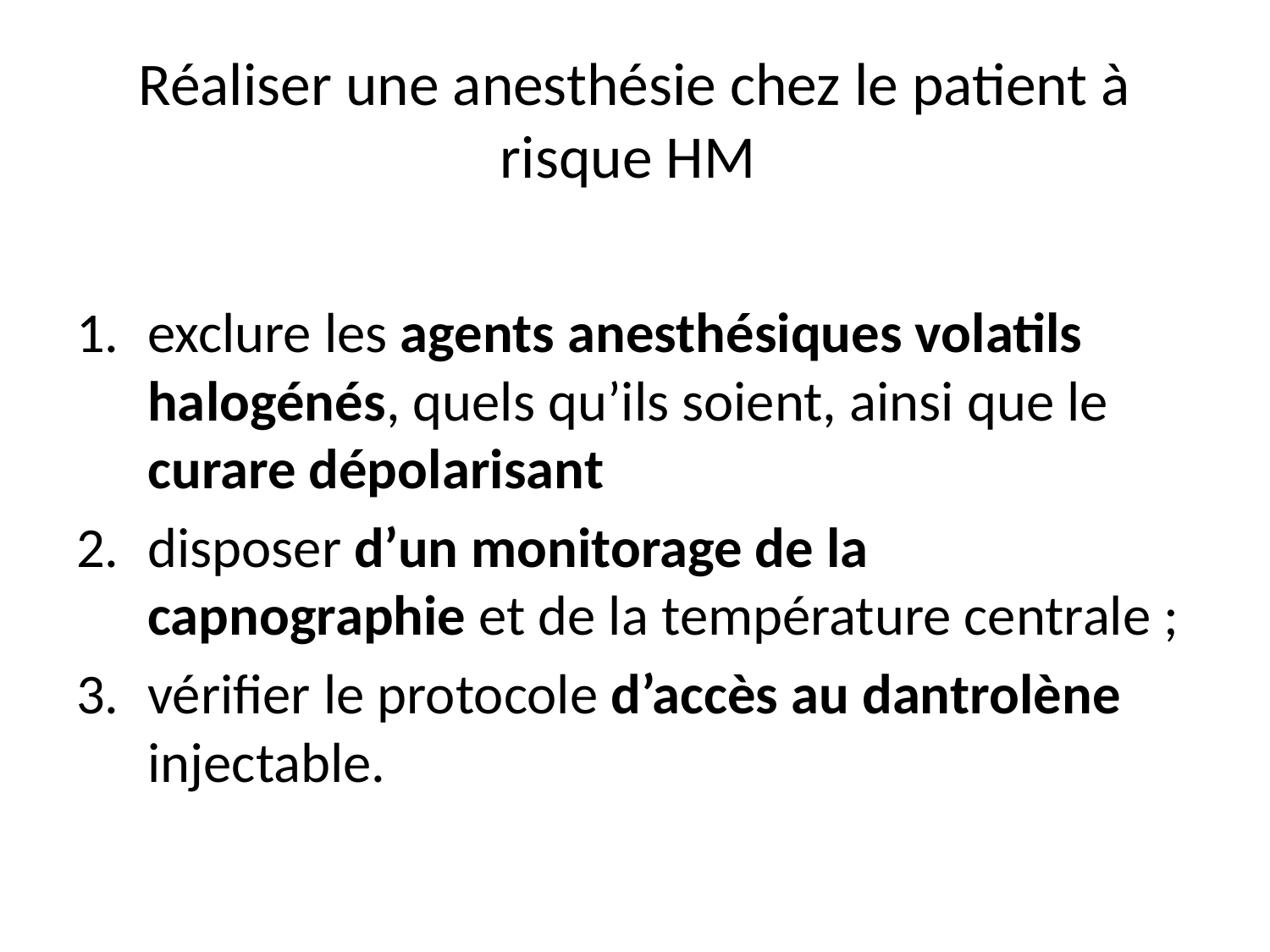

# Réaliser une anesthésie chez le patient à risque HM
exclure les agents anesthésiques volatils halogénés, quels qu’ils soient, ainsi que le curare dépolarisant
disposer d’un monitorage de la capnographie et de la température centrale ;
vérifier le protocole d’accès au dantrolène injectable.